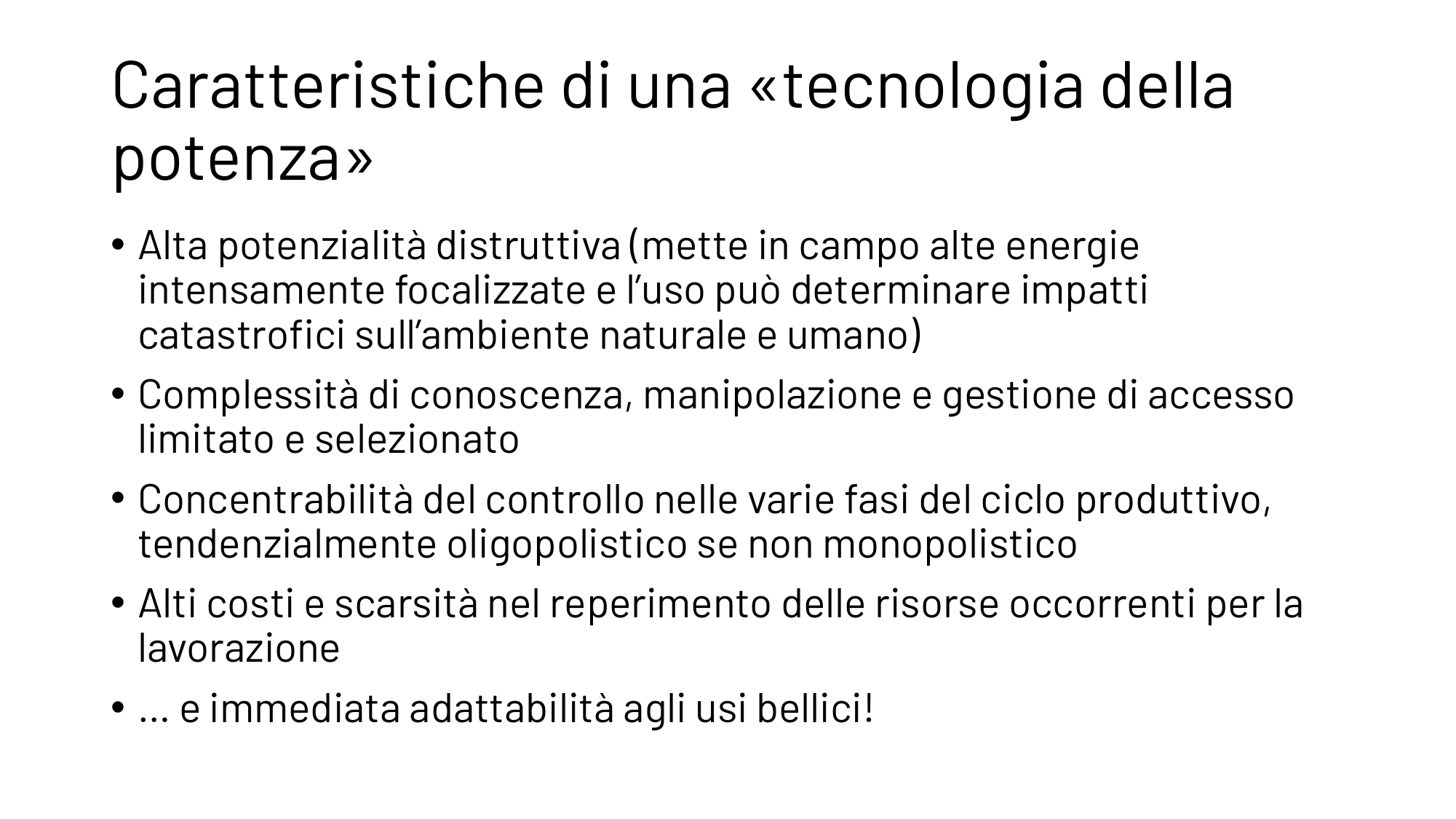

# Caratteristiche di una «tecnologia della potenza»
Alta potenzialità distruttiva (mette in campo alte energie intensamente focalizzate e l’uso può determinare impatti catastrofici sull’ambiente naturale e umano)
Complessità di conoscenza, manipolazione e gestione di accesso limitato e selezionato
Concentrabilità del controllo nelle varie fasi del ciclo produttivo, tendenzialmente oligopolistico se non monopolistico
Alti costi e scarsità nel reperimento delle risorse occorrenti per la lavorazione
… e immediata adattabilità agli usi bellici!